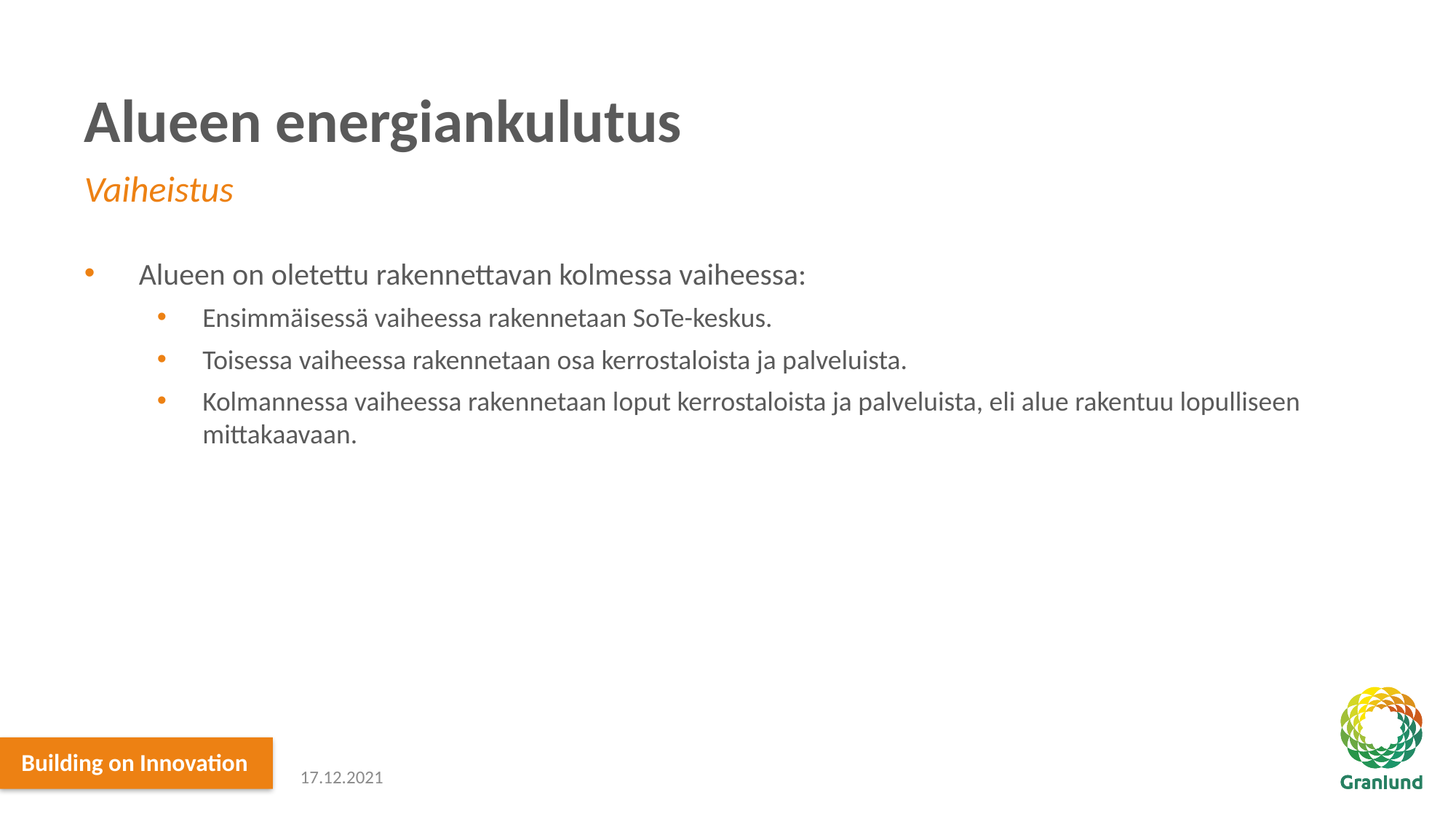

# Alueen energiankulutus
Vaiheistus
Alueen on oletettu rakennettavan kolmessa vaiheessa:
Ensimmäisessä vaiheessa rakennetaan SoTe-keskus.
Toisessa vaiheessa rakennetaan osa kerrostaloista ja palveluista.
Kolmannessa vaiheessa rakennetaan loput kerrostaloista ja palveluista, eli alue rakentuu lopulliseen mittakaavaan.
17.12.2021